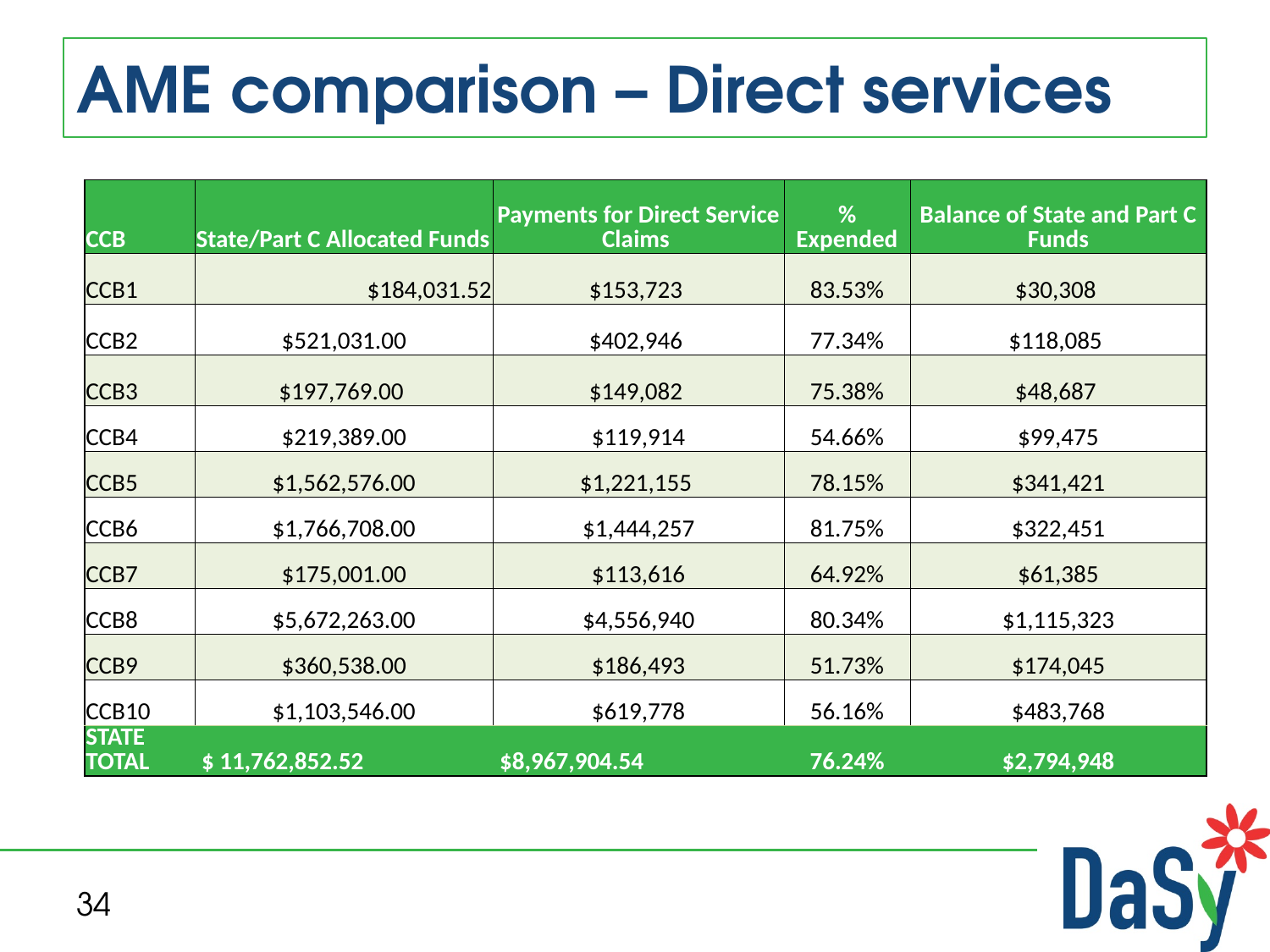

# AME comparison – Direct services
| CCB | State/Part C Allocated Funds | Payments for Direct Service Claims | % Expended | Balance of State and Part C Funds |
| --- | --- | --- | --- | --- |
| CCB1 | $184,031.52 | $153,723 | 83.53% | $30,308 |
| CCB2 | $521,031.00 | $402,946 | 77.34% | $118,085 |
| CCB3 | $197,769.00 | $149,082 | 75.38% | $48,687 |
| CCB4 | $219,389.00 | $119,914 | 54.66% | $99,475 |
| CCB5 | $1,562,576.00 | $1,221,155 | 78.15% | $341,421 |
| CCB6 | $1,766,708.00 | $1,444,257 | 81.75% | $322,451 |
| CCB7 | $175,001.00 | $113,616 | 64.92% | $61,385 |
| CCB8 | $5,672,263.00 | $4,556,940 | 80.34% | $1,115,323 |
| CCB9 | $360,538.00 | $186,493 | 51.73% | $174,045 |
| CCB10 | $1,103,546.00 | $619,778 | 56.16% | $483,768 |
| STATE TOTAL | $ 11,762,852.52 | $8,967,904.54 | 76.24% | $2,794,948 |
34